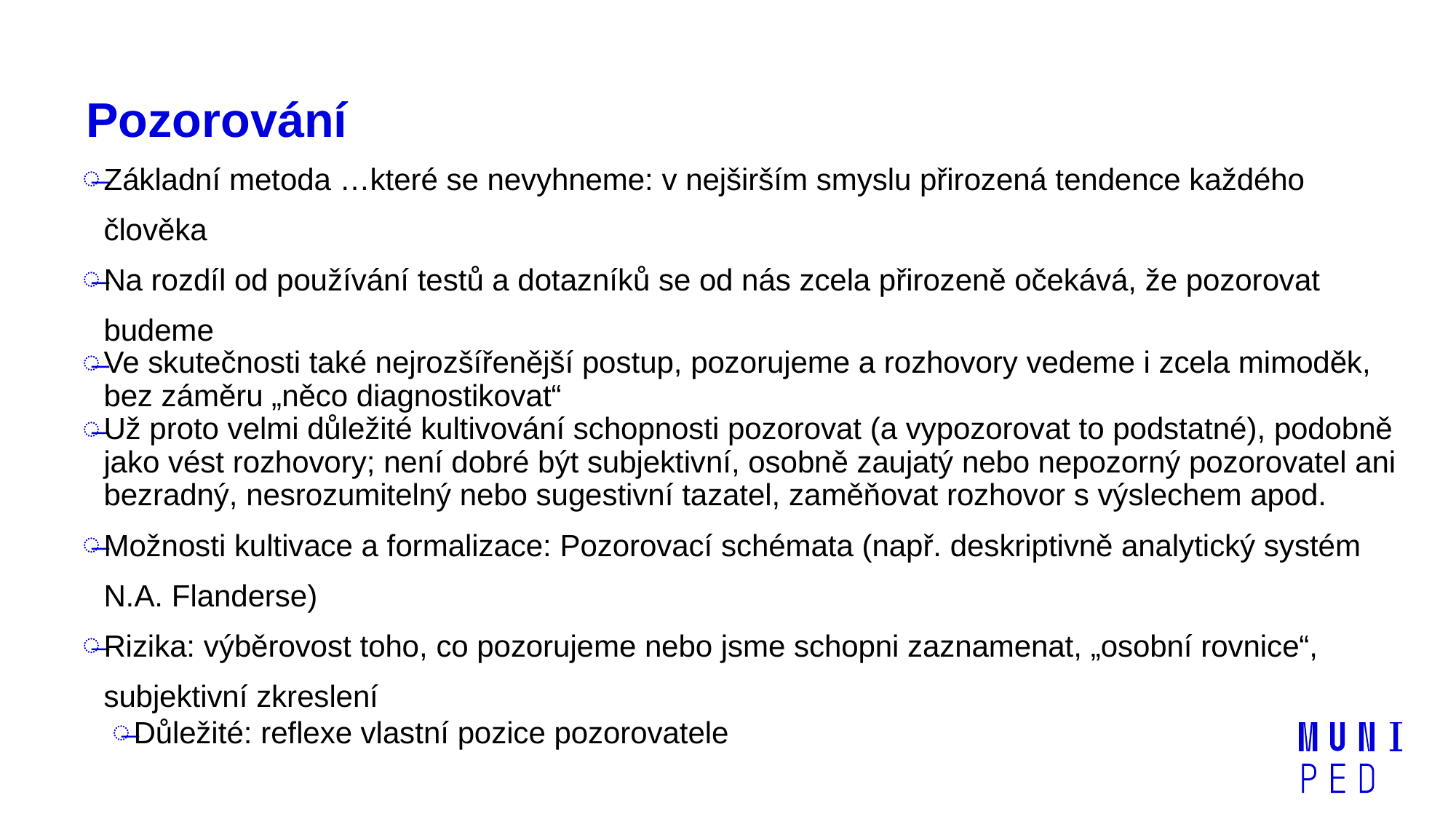

# Pozorování
Základní metoda …které se nevyhneme: v nejširším smyslu přirozená tendence každého člověka
Na rozdíl od používání testů a dotazníků se od nás zcela přirozeně očekává, že pozorovat budeme
Ve skutečnosti také nejrozšířenější postup, pozorujeme a rozhovory vedeme i zcela mimoděk, bez záměru „něco diagnostikovat“
Už proto velmi důležité kultivování schopnosti pozorovat (a vypozorovat to podstatné), podobně jako vést rozhovory; není dobré být subjektivní, osobně zaujatý nebo nepozorný pozorovatel ani bezradný, nesrozumitelný nebo sugestivní tazatel, zaměňovat rozhovor s výslechem apod.
Možnosti kultivace a formalizace: Pozorovací schémata (např. deskriptivně analytický systém N.A. Flanderse)
Rizika: výběrovost toho, co pozorujeme nebo jsme schopni zaznamenat, „osobní rovnice“, subjektivní zkreslení
Důležité: reflexe vlastní pozice pozorovatele